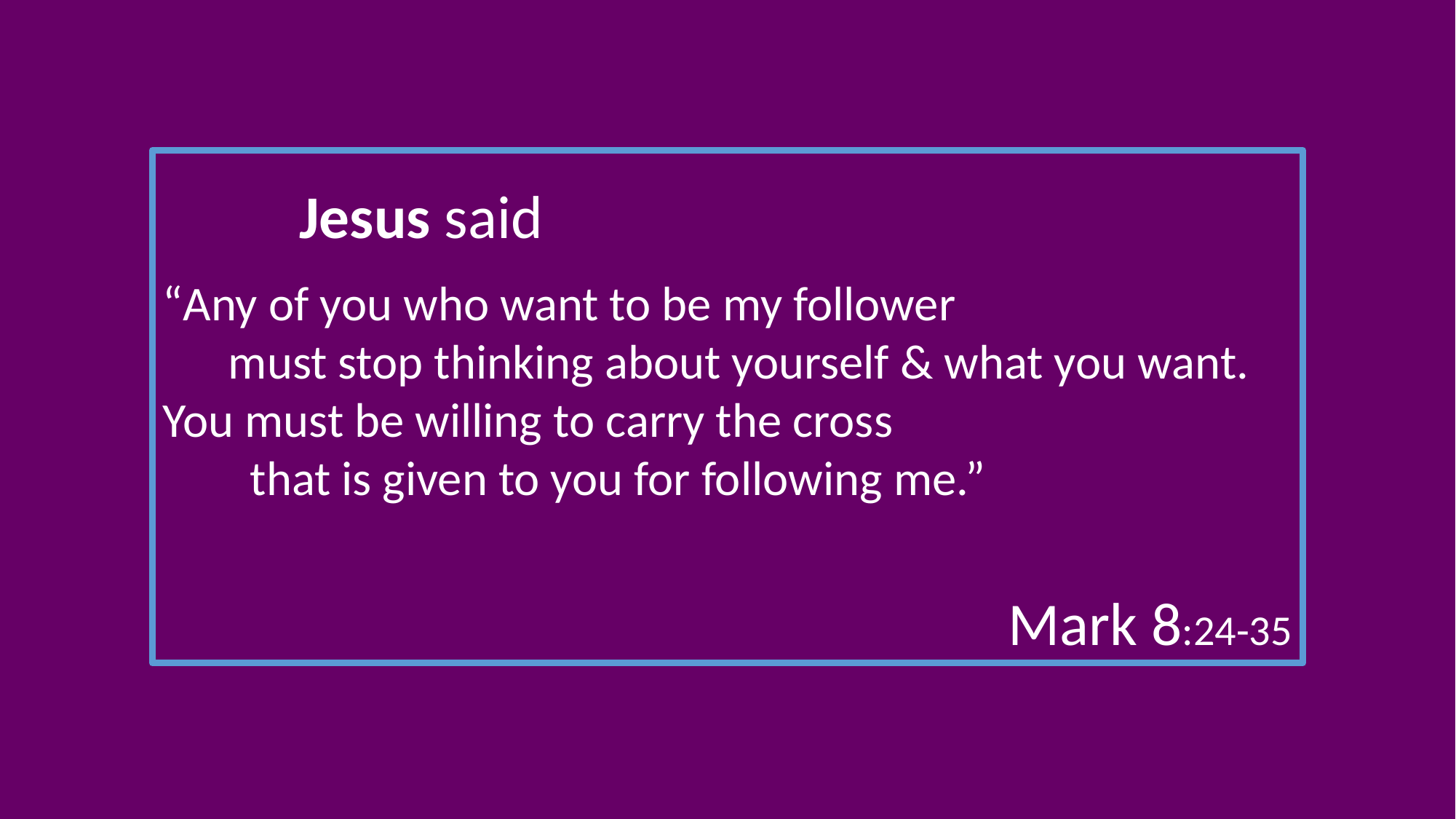

Jesus said

“Any of you who want to be my follower
      must stop thinking about yourself & what you want.
You must be willing to carry the cross
        that is given to you for following me.”

                Mark 8:24-35